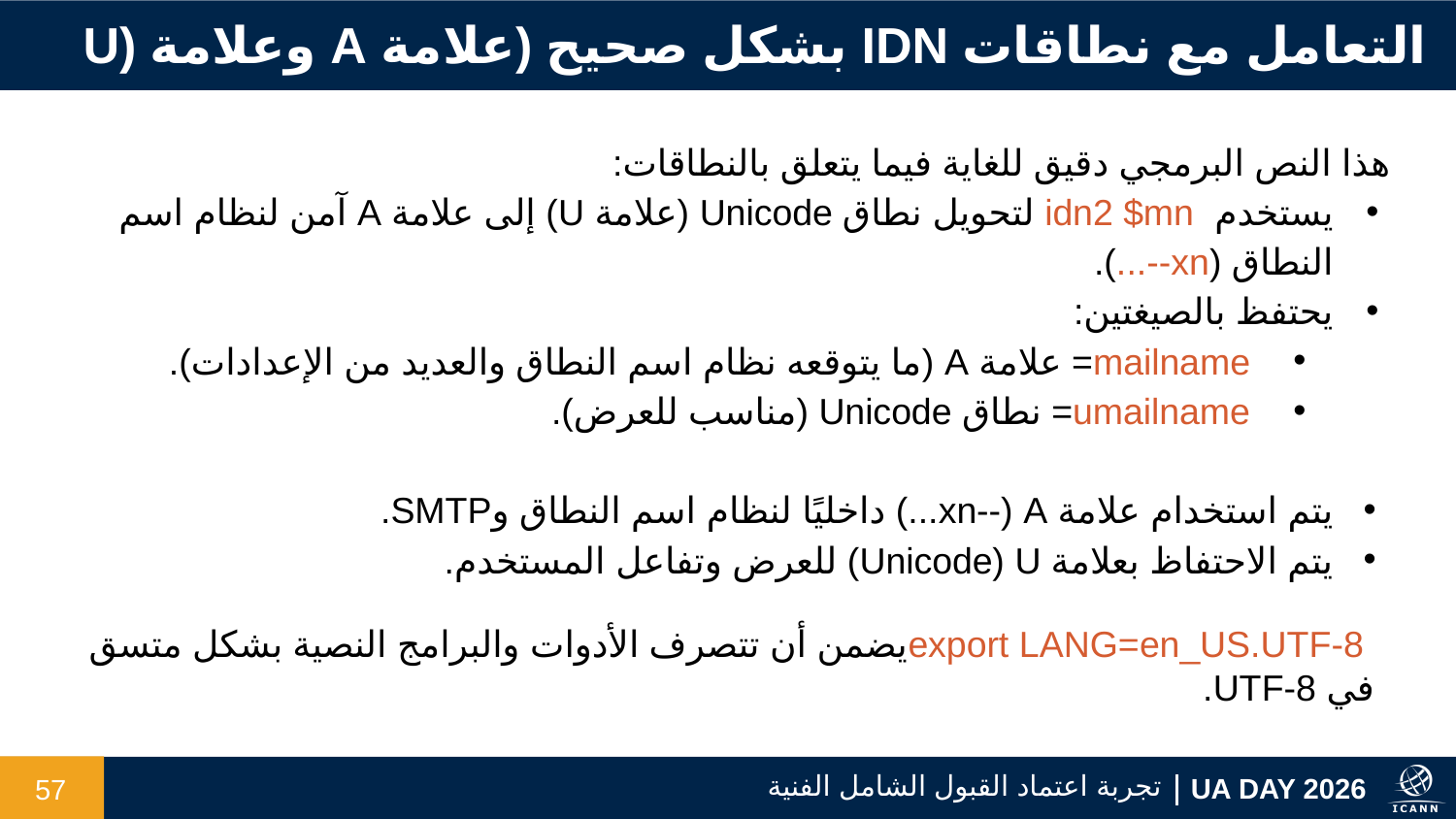

التعامل مع نطاقات IDN بشكل صحيح (علامة A وعلامة (U
هذا النص البرمجي دقيق للغاية فيما يتعلق بالنطاقات:
يستخدم  idn2 $mn لتحويل نطاق Unicode ‏(علامة U) إلى علامة A آمن لنظام اسم النطاق (xn--...).
يحتفظ بالصيغتين:
 mailname= علامة A (ما يتوقعه نظام اسم النطاق والعديد من الإعدادات).
 umailname= نطاق Unicode (مناسب للعرض).

يتم استخدام علامة A ‏(--xn...) داخليًا لنظام اسم النطاق وSMTP.
يتم الاحتفاظ بعلامة U ‏(Unicode) للعرض وتفاعل المستخدم.

 export LANG=en_US.UTF-8يضمن أن تتصرف الأدوات والبرامج النصية بشكل متسق في UTF-8.